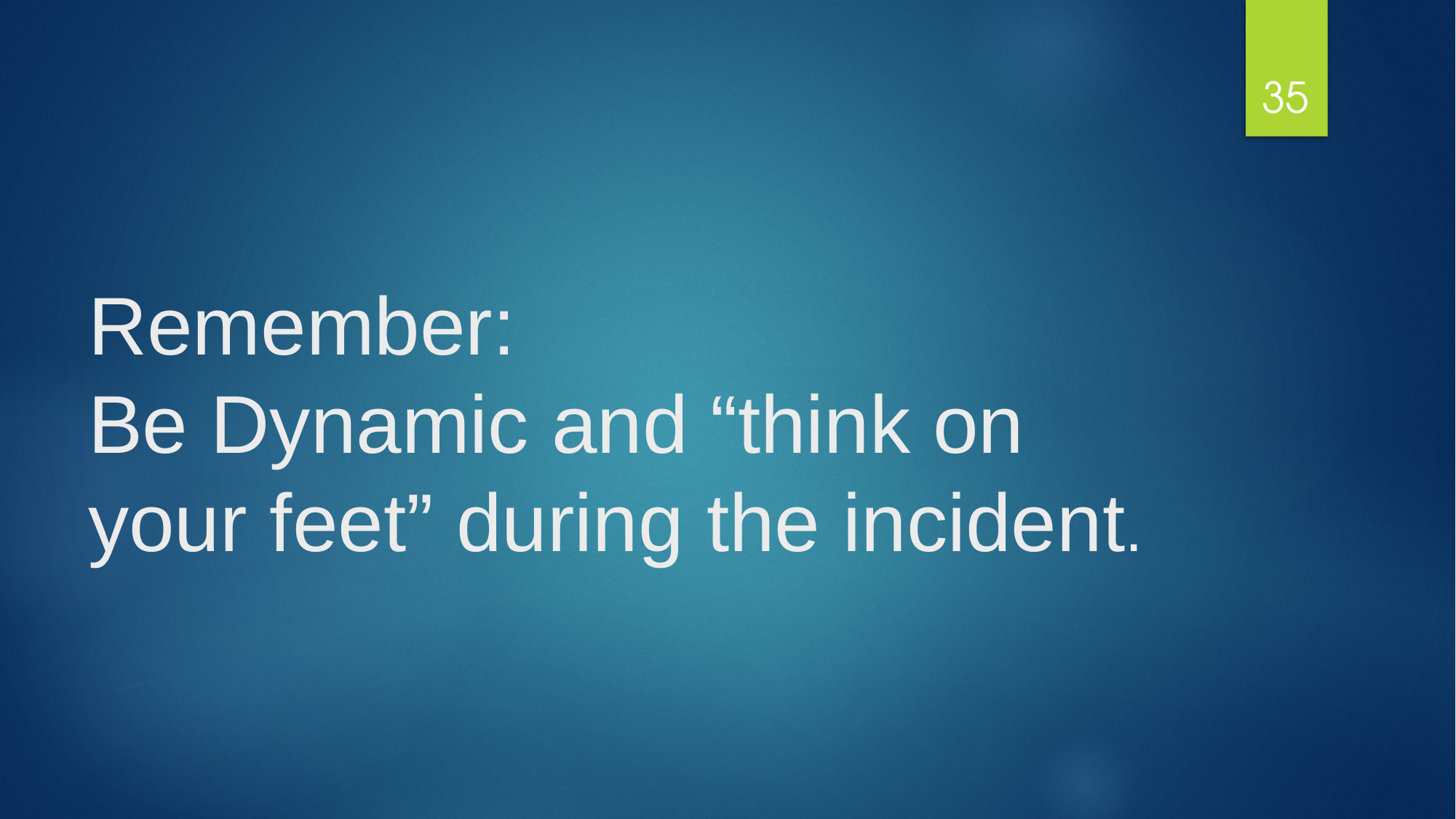

35
# Remember: Be Dynamic and “think on your feet” during the incident.